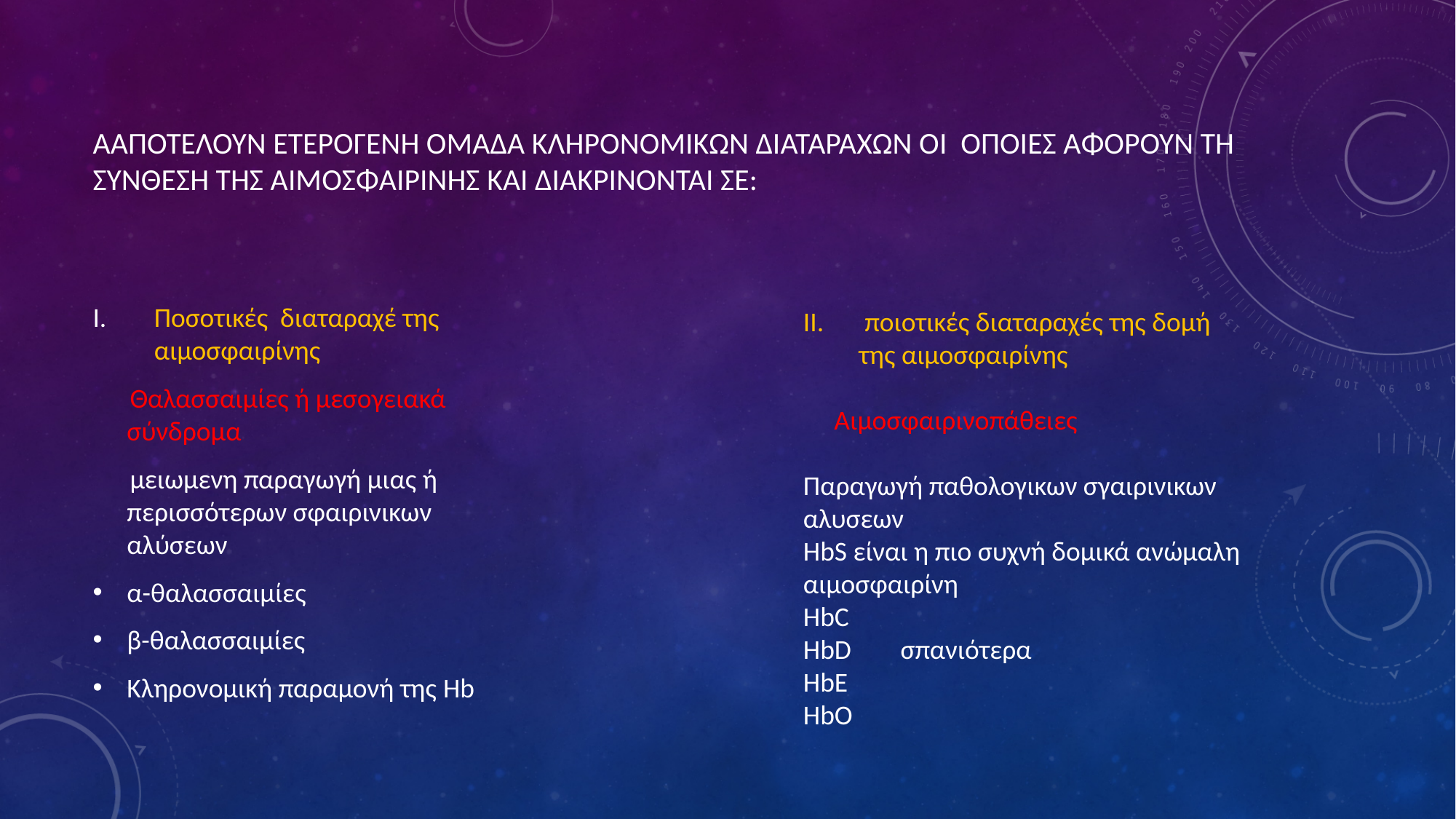

# Aαποτελουν ετερογενη ομαδα κληρονομικων διαταραχων οι  οποιεσ αφορουν τη συνθεση της αιμοσφαιρινησ και διακρινονται σε:
Ποσοτικές  διαταραχέ της αιμοσφαιρίνης
      Θαλασσαιμίες ή μεσογειακά σύνδρομα
      μειωμενη παραγωγή μιας ή περισσότερων σφαιρινικων αλύσεων
α-θαλασσαιμίες
β-θαλασσαιμίες
Κληρονομική παραμονή της Hb
ποιοτικές διαταραχές της δομή
         της αιμοσφαιρίνης

     Αιμοσφαιρινοπάθειες

Παραγωγή παθολογικων σγαιρινικων αλυσεων
HbS είναι η πιο συχνή δομικά ανώμαλη αιμοσφαιρίνη
HbC
HbD        σπανιότερα
HbE
HbO